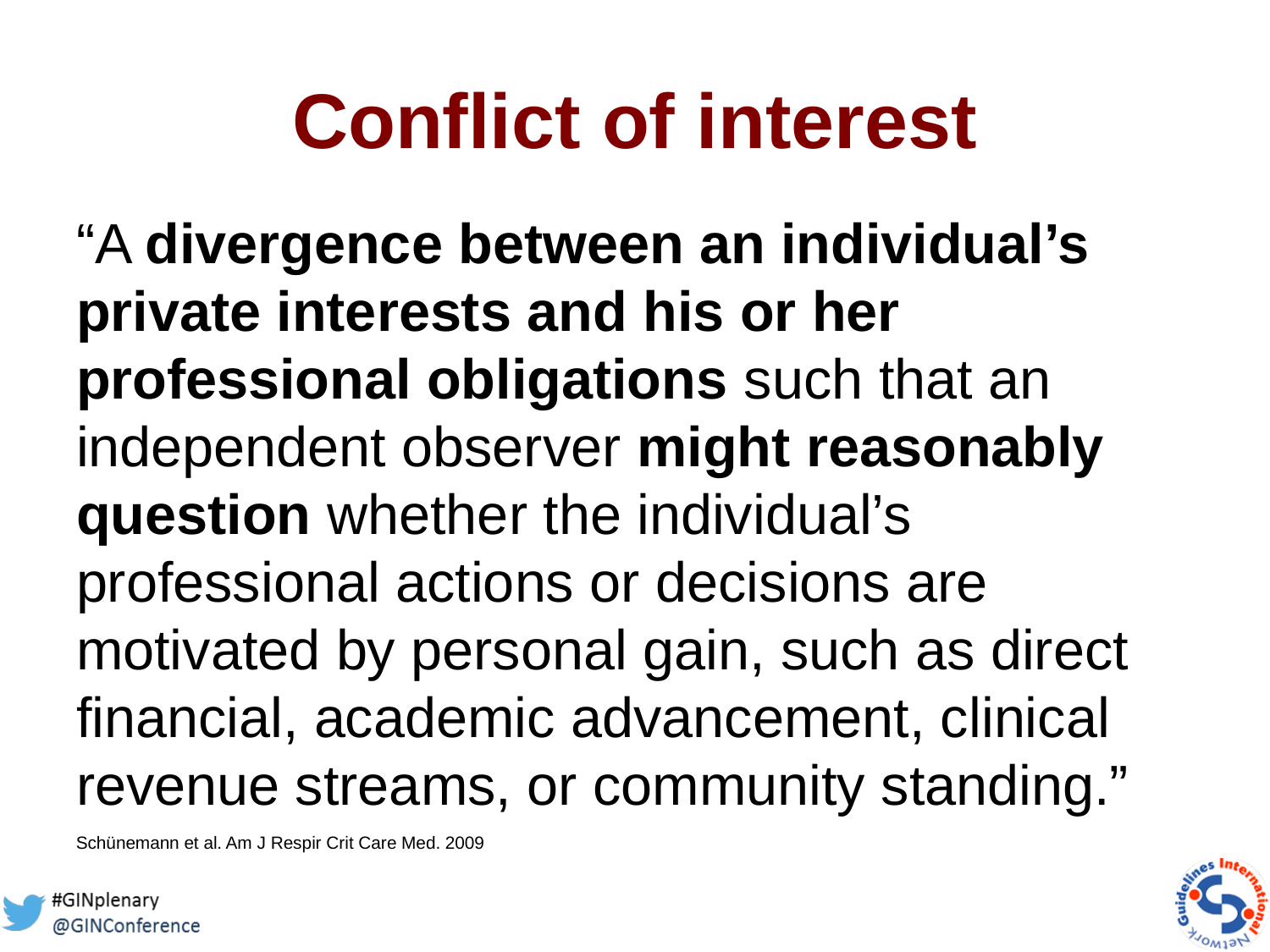

# Conflict of interest
“A divergence between an individual’s private interests and his or her professional obligations such that an independent observer might reasonably question whether the individual’s professional actions or decisions are motivated by personal gain, such as direct financial, academic advancement, clinical revenue streams, or community standing.”
Schünemann et al. Am J Respir Crit Care Med. 2009